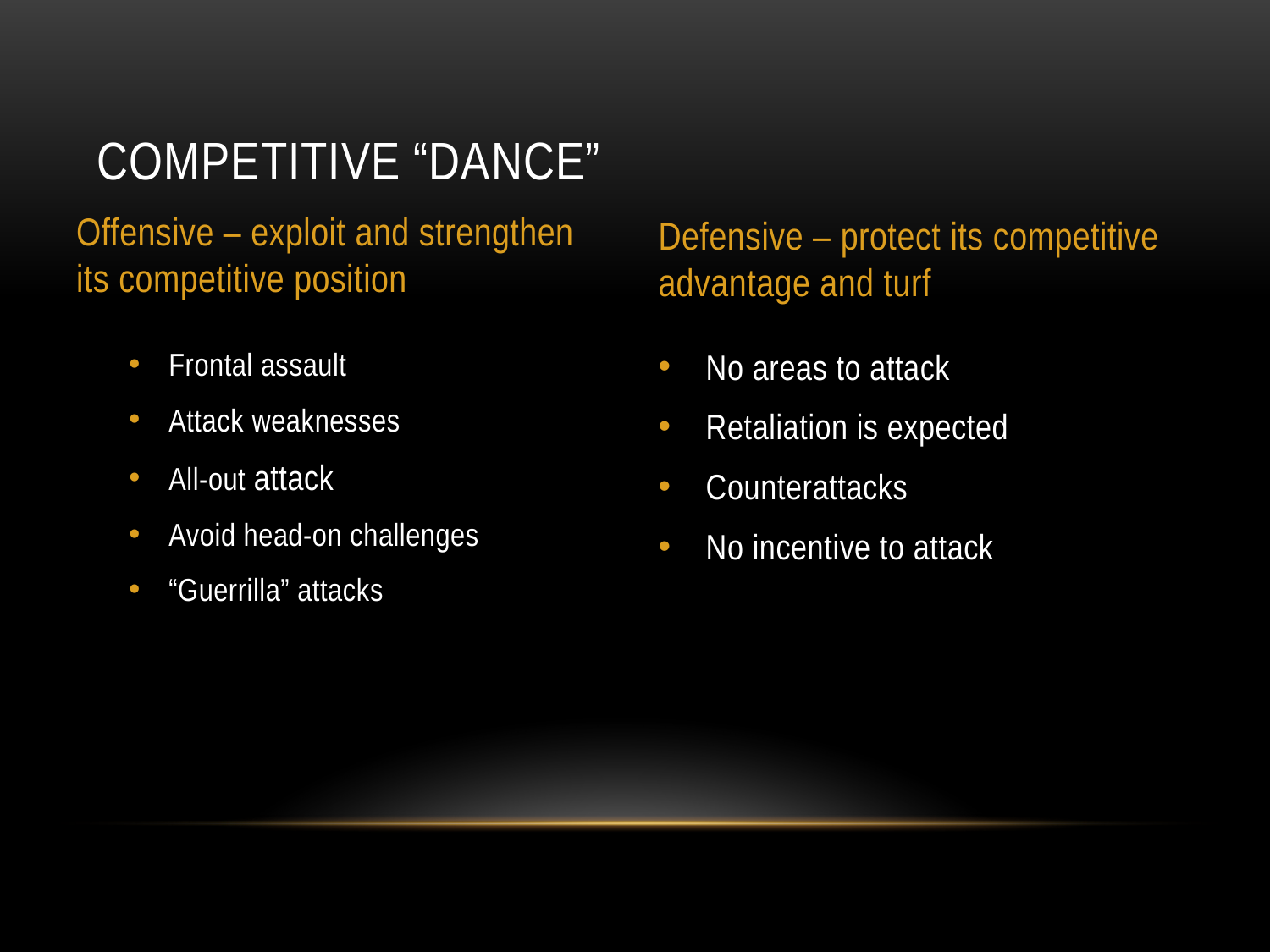

# Competitive “Dance”
Offensive – exploit and strengthen its competitive position
Defensive – protect its competitive advantage and turf
Frontal assault
Attack weaknesses
All-out attack
Avoid head-on challenges
“Guerrilla” attacks

No areas to attack
Retaliation is expected
Counterattacks
No incentive to attack